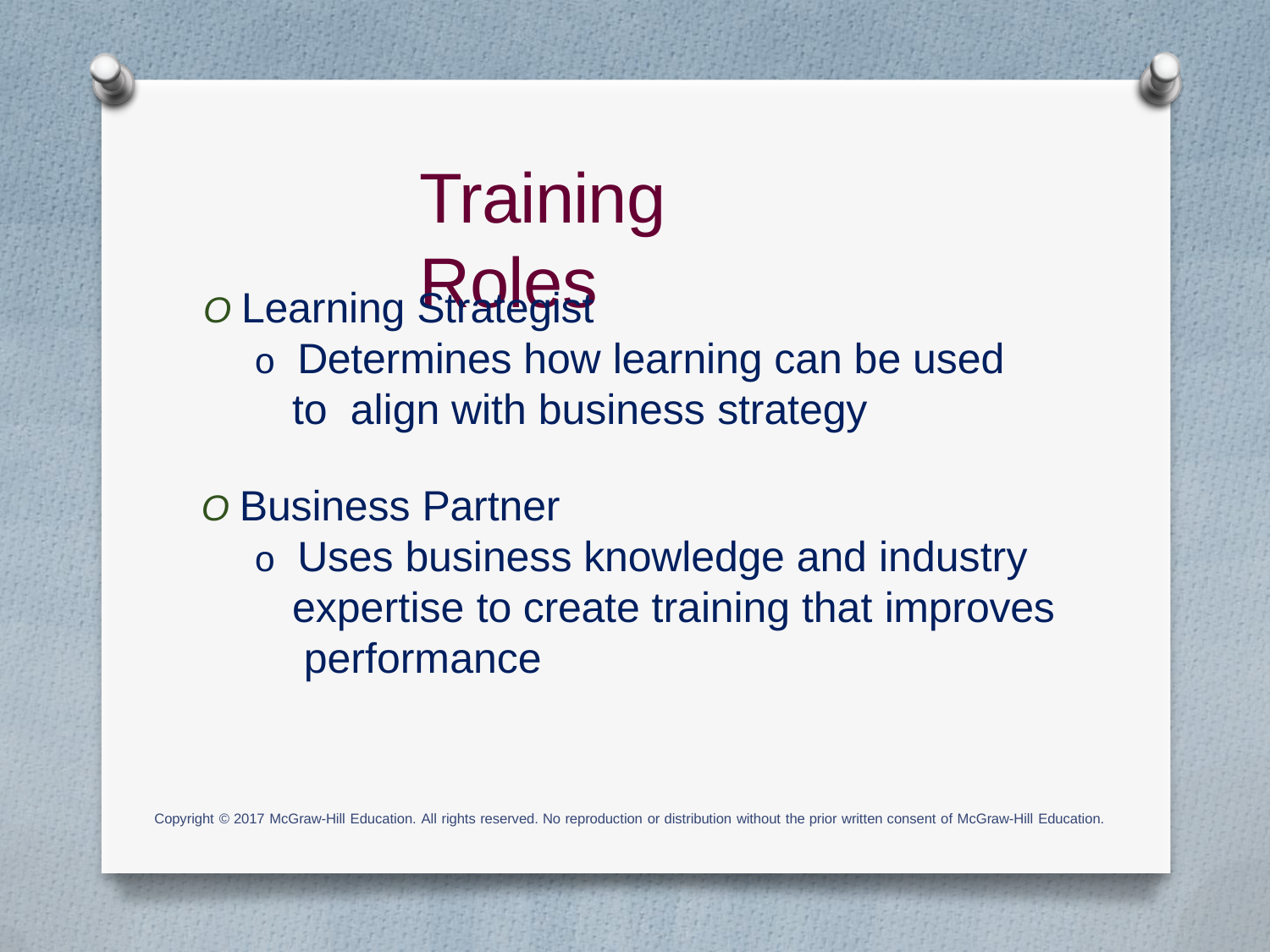

# Training Roles
O Learning Strategist
o Determines how learning can be used to  align with business strategy

O Business Partner
o Uses business knowledge and industry  expertise to create training that improves  performance
Copyright © 2017 McGraw-Hill Education. All rights reserved. No reproduction or distribution without the prior written consent of McGraw-Hill Education.